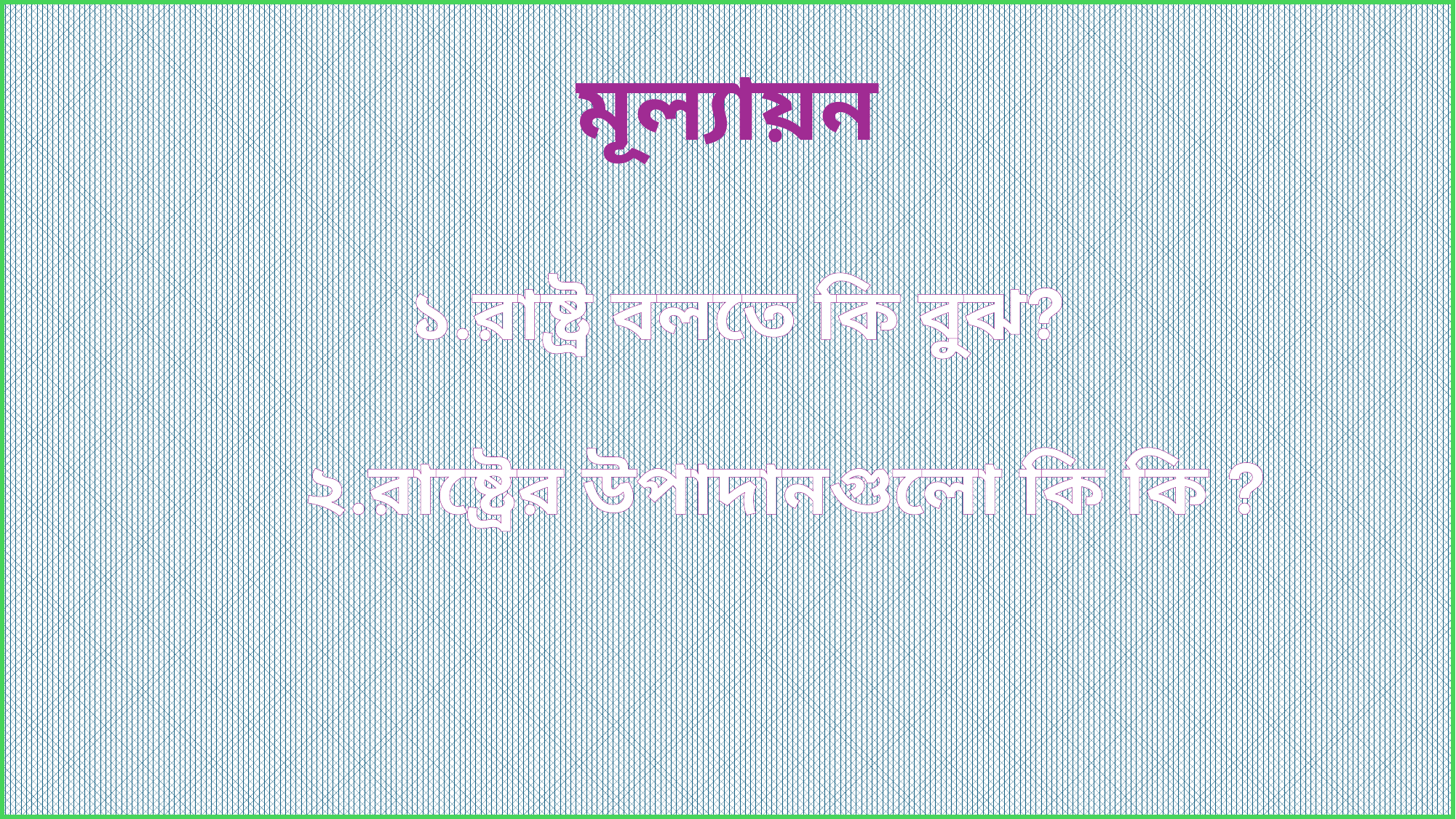

মূল‌্যায়ন
১.রাষ্ট্র বলতে কি বুঝ?
২.রাষ্ট্রের উপাদানগুলো কি কি ?